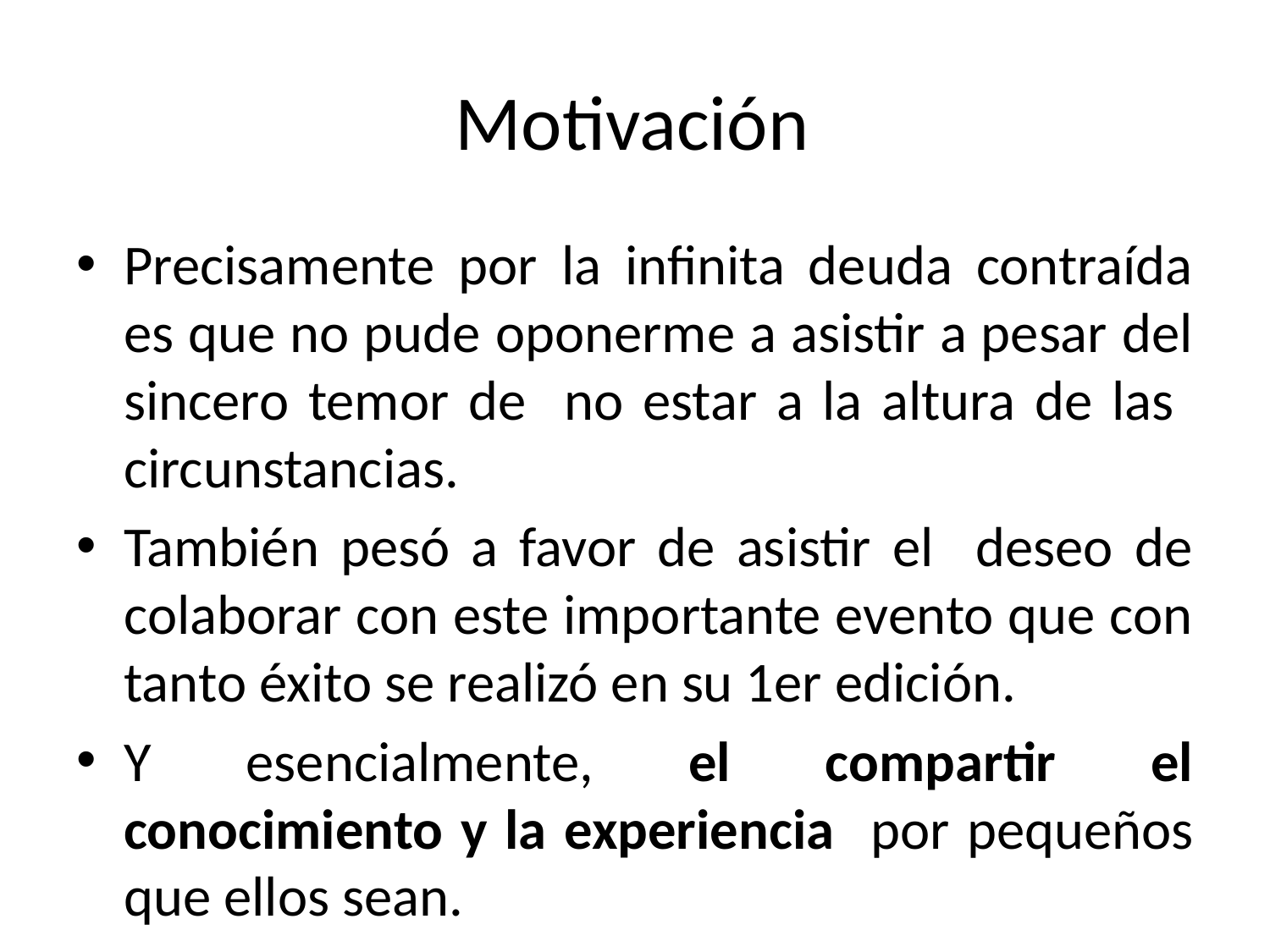

# Motivación
Precisamente por la infinita deuda contraída es que no pude oponerme a asistir a pesar del sincero temor de  no estar a la altura de las  circunstancias.
También pesó a favor de asistir el  deseo de colaborar con este importante evento que con tanto éxito se realizó en su 1er edición.
Y esencialmente, el compartir el conocimiento y la experiencia  por pequeños que ellos sean.